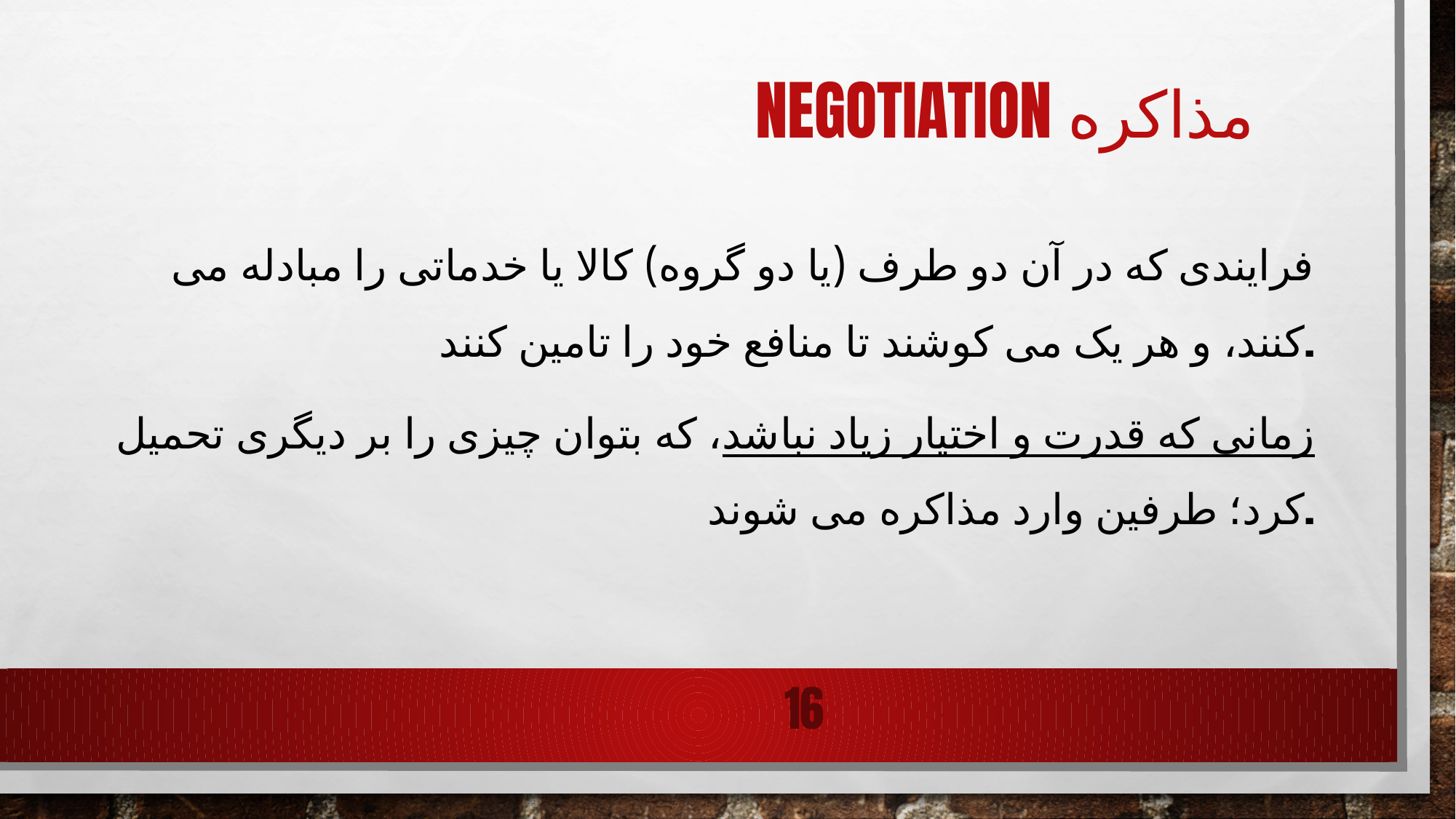

# Negotiation مذاکره
فرایندی که در آن دو طرف (یا دو گروه) کالا یا خدماتی را مبادله می کنند، و هر یک می کوشند تا منافع خود را تامین کنند.
زمانی که قدرت و اختیار زیاد نباشد، که بتوان چیزی را بر دیگری تحمیل کرد؛ طرفین وارد مذاکره می شوند.
16